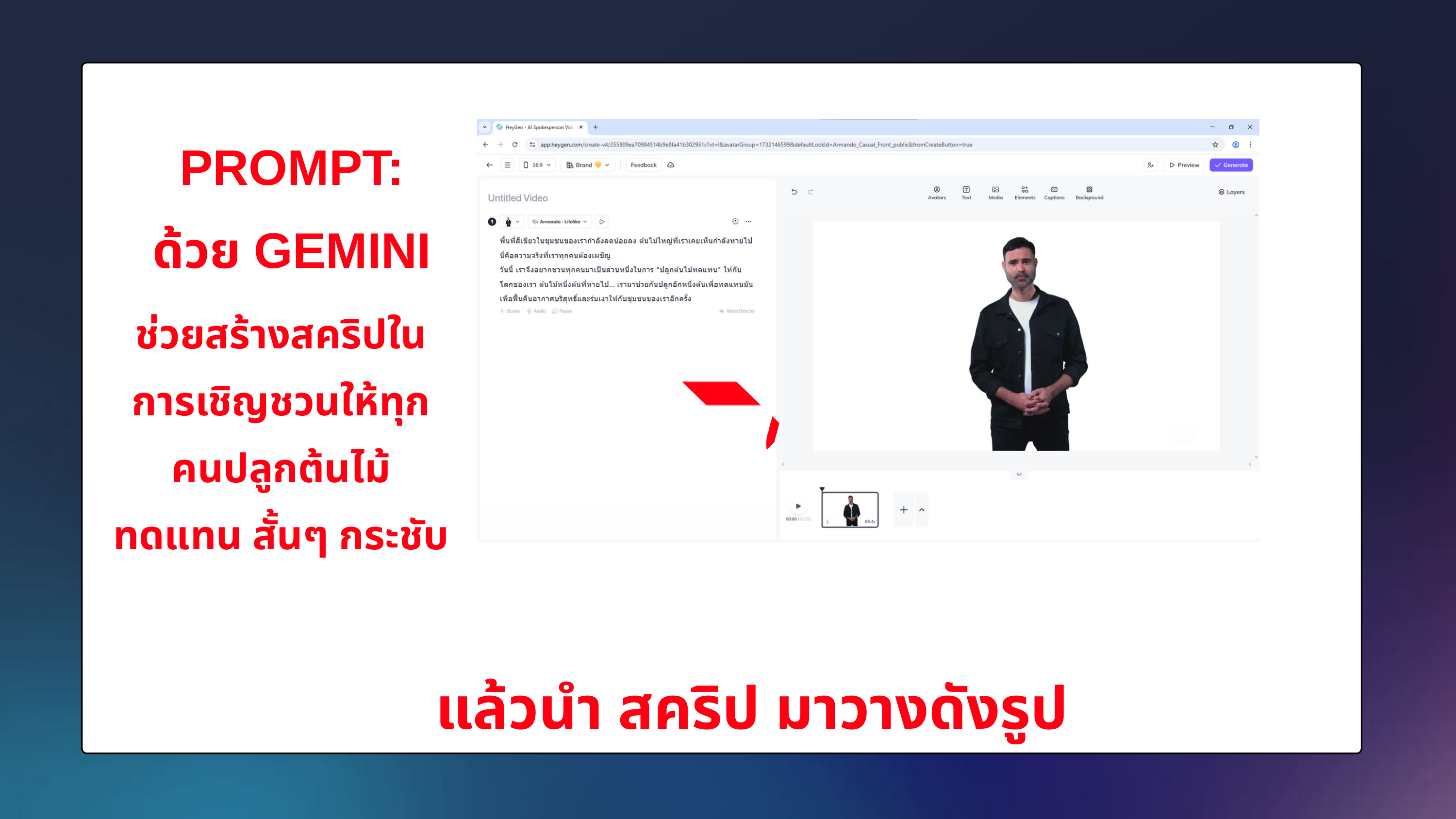

PROMPT:
ด้วย GEMINI

ช่วยสร้างสคริปในการเชิญชวนให้ทุกคนปลูกต้นไม้ทดแทน สั้นๆ กระชับ

แล้วนำ สคริป มาวางดังรูป